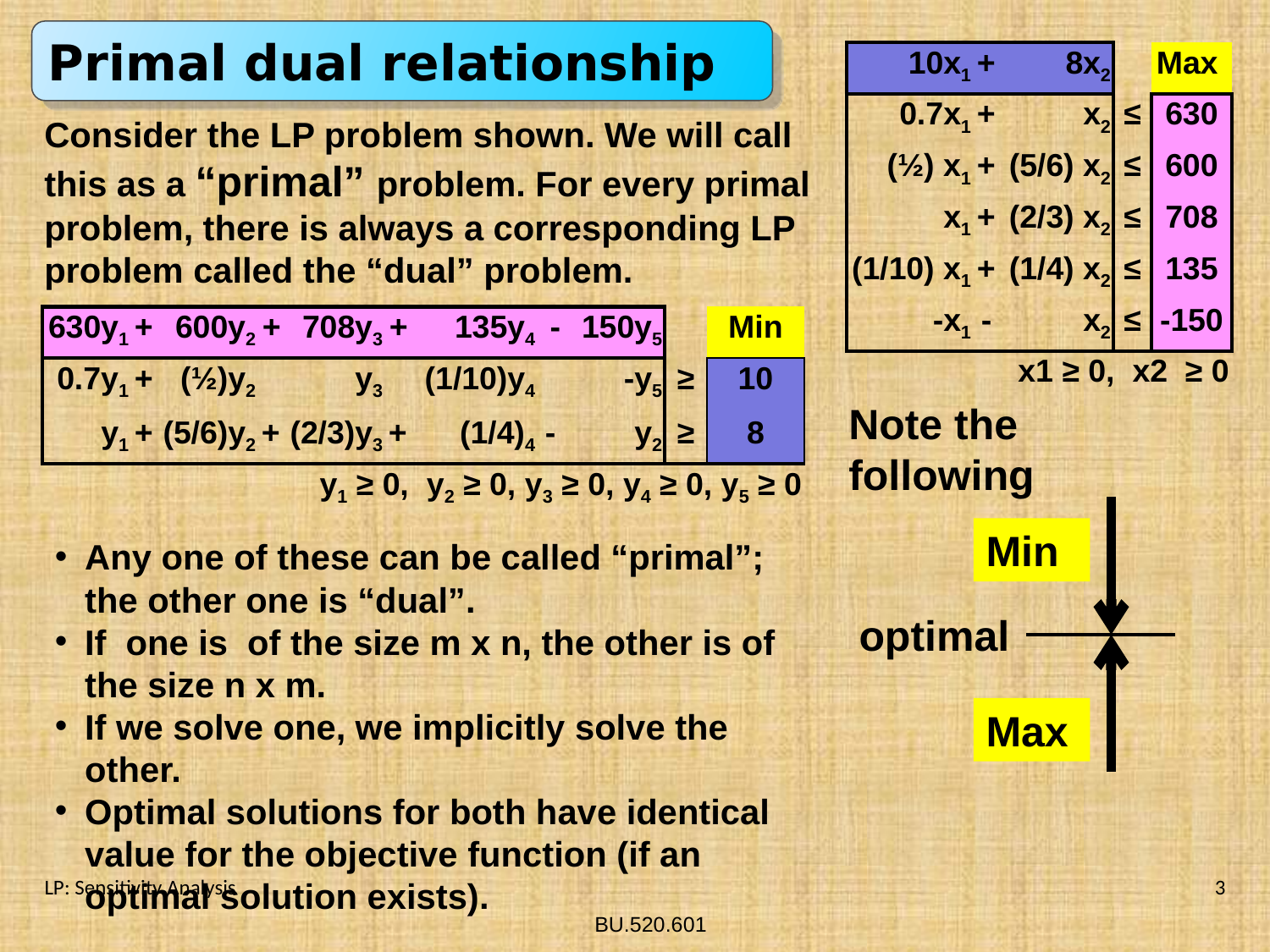

Primal dual relationship
| 10x1 | + | 8x2 |  | Max |
| --- | --- | --- | --- | --- |
| 0.7x1 | + | x2 | ≤ | 630 |
| (½) x1 | + | (5/6) x2 | ≤ | 600 |
| x1 | + | (2/3) x2 | ≤ | 708 |
| (1/10) x1 | + | (1/4) x2 | ≤ | 135 |
| -x1 | - | x2 | ≤ | -150 |
| x1 ≥ 0, x2 ≥ 0 |  |  |  |  |
Consider the LP problem shown. We will call this as a “primal” problem. For every primal problem, there is always a corresponding LP problem called the “dual” problem.
| 630y1 | + | 600y2 | + | 708y3 | + | 135y4 | - | 150y5 |  | Min |
| --- | --- | --- | --- | --- | --- | --- | --- | --- | --- | --- |
| 0.7y1 | + | (½)y2 |  | y3 |  | (1/10)y4 |  | -y5 | ≥ | 10 |
| y1 | + | (5/6)y2 | + | (2/3)y3 | + | (1/4)4 | - | y2 | ≥ | 8 |
| y1 ≥ 0, y2 ≥ 0, y3 ≥ 0, y4 ≥ 0, y5 ≥ 0 |  |  |  |  |  |  |  |  |  |  |
Note the following
Min
Any one of these can be called “primal”; the other one is “dual”.
If  one is  of the size m x n, the other is of the size n x m.
If we solve one, we implicitly solve the other.
Optimal solutions for both have identical value for the objective function (if an optimal solution exists).
optimal
Max
LP: Sensitivity Analysis
3